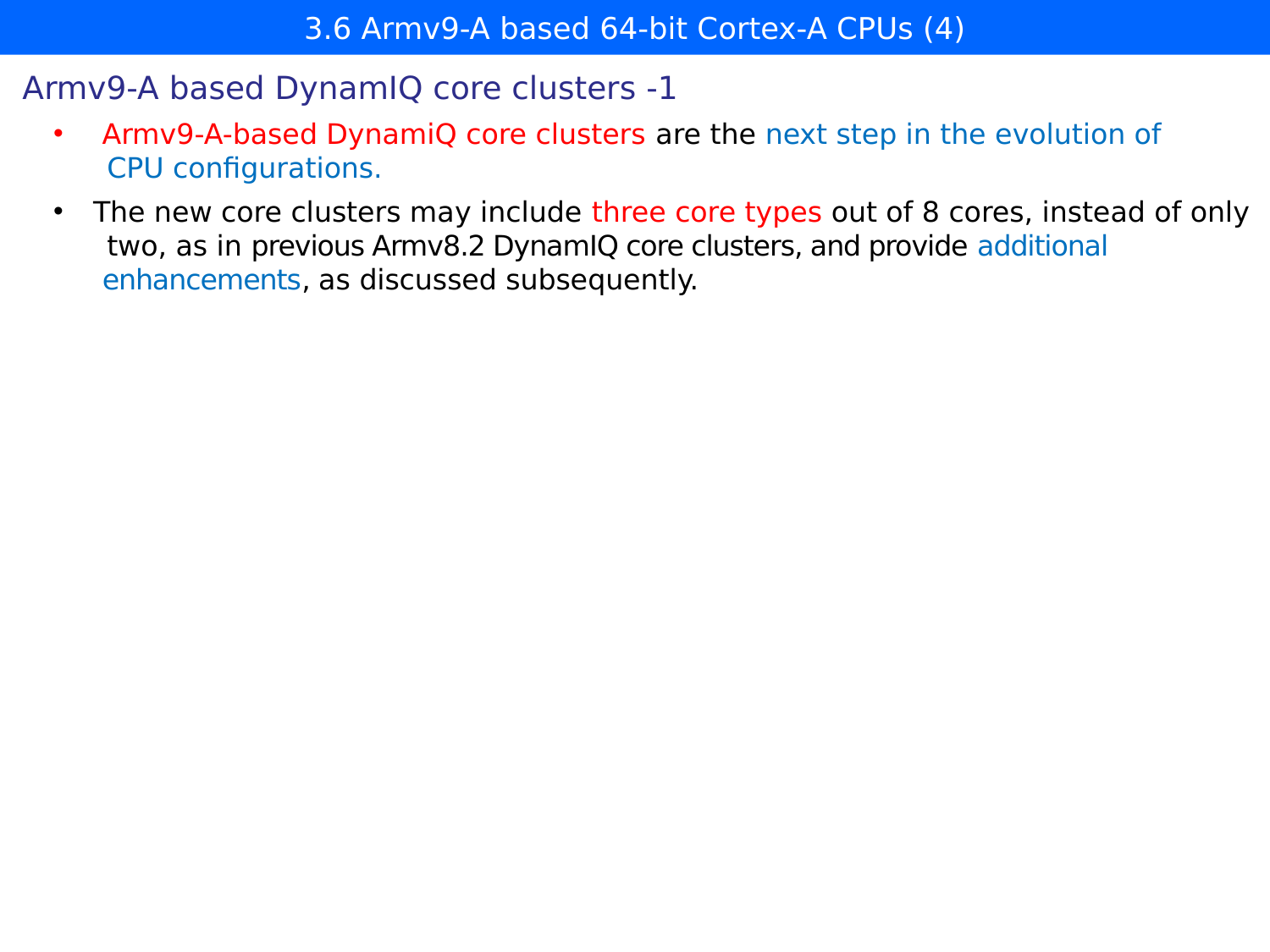

# 3.6 Armv9-A based 64-bit Cortex-A CPUs (4)
Armv9-A based DynamIQ core clusters -1
 Armv9-A-based DynamiQ core clusters are the next step in the evolution of
      CPU configurations.
The new core clusters may include three core types out of 8 cores, instead of only
      two, as in previous Armv8.2 DynamIQ core clusters, and provide additional
      enhancements, as discussed subsequently.